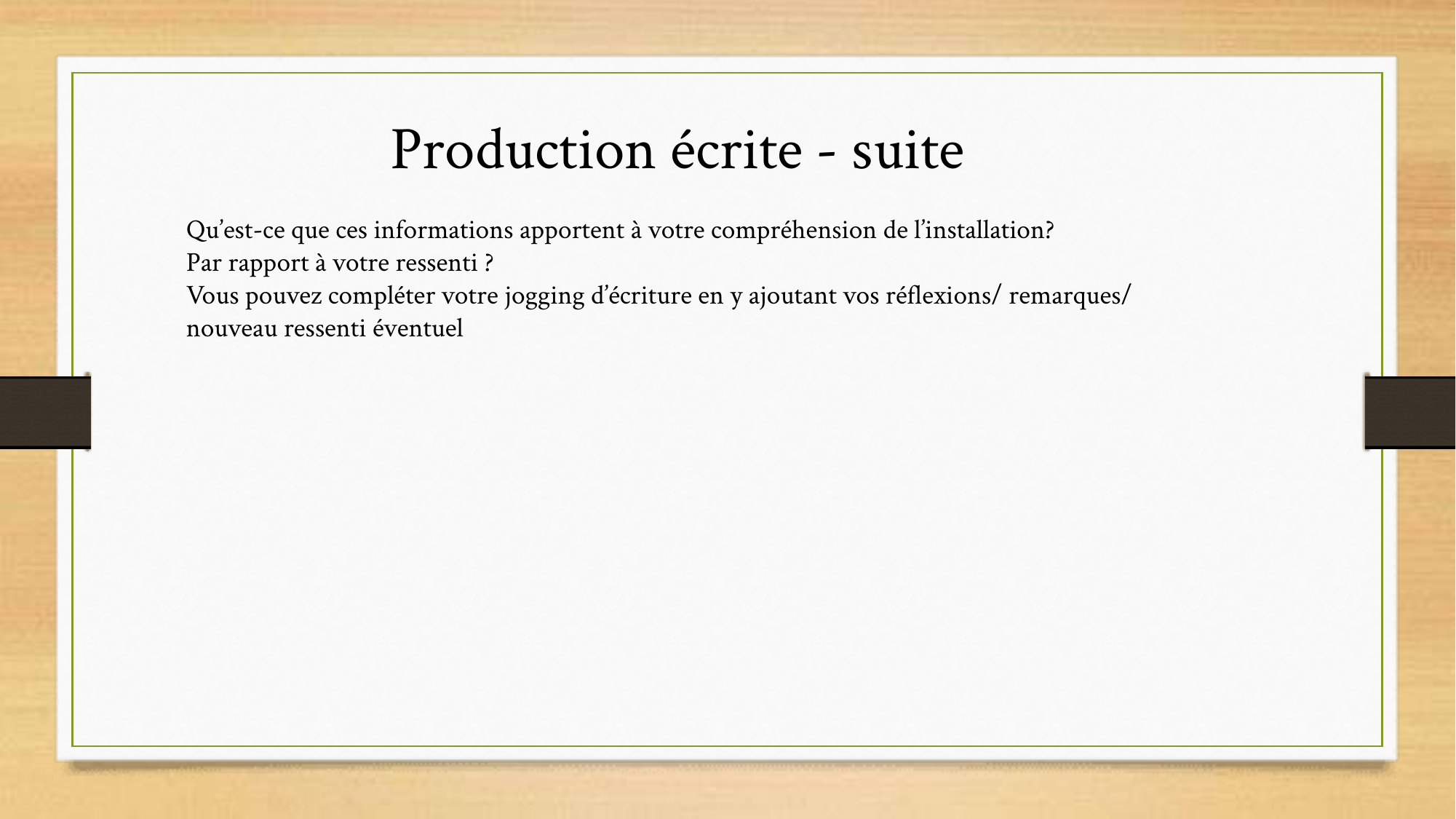

Production écrite - suite
Qu’est-ce que ces informations apportent à votre compréhension de l’installation?
Par rapport à votre ressenti ?
Vous pouvez compléter votre jogging d’écriture en y ajoutant vos réflexions/ remarques/ nouveau ressenti éventuel